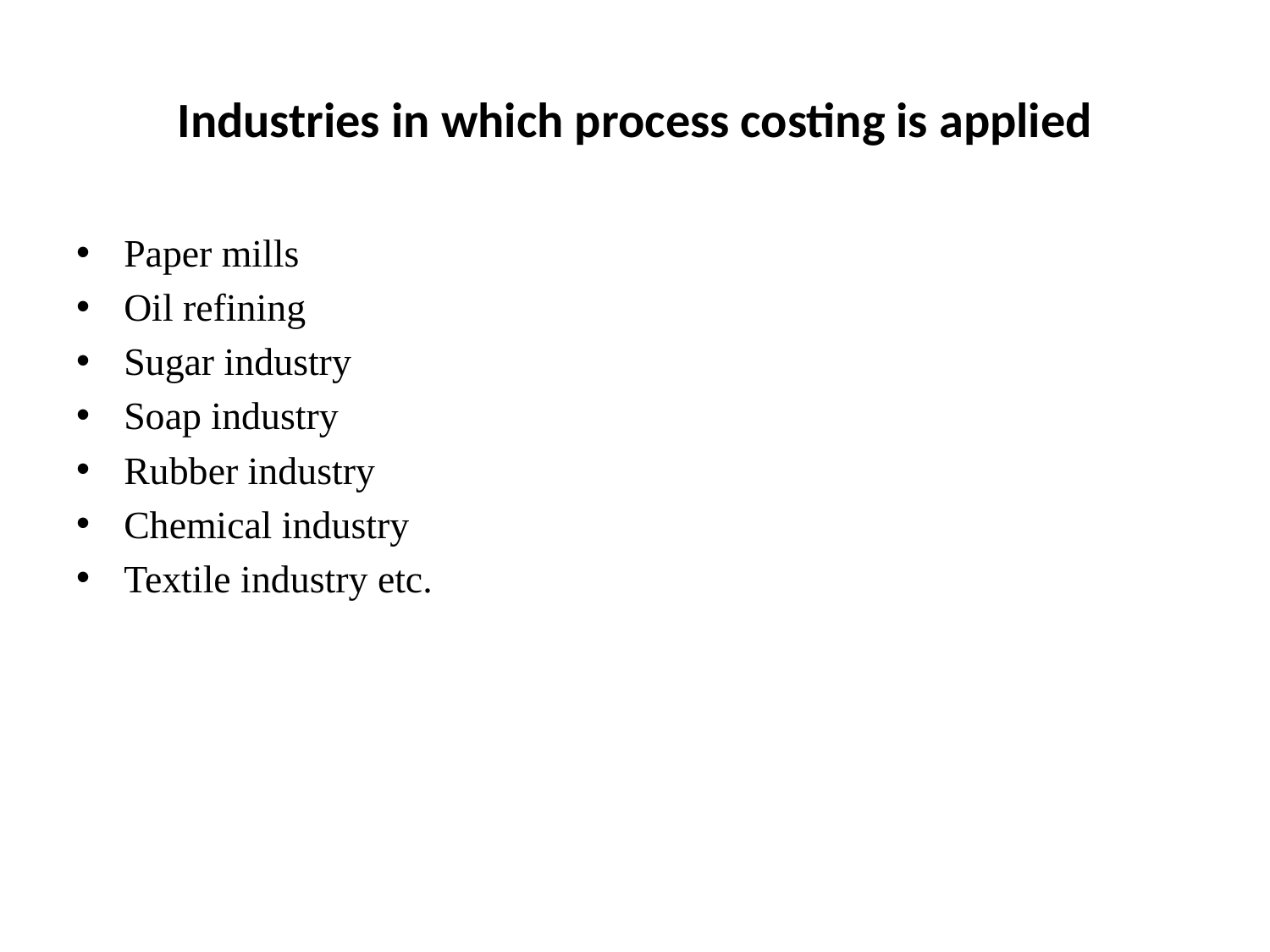

# Industries in which process costing is applied
Paper mills
Oil refining
Sugar industry
Soap industry
Rubber industry
Chemical industry
Textile industry etc.